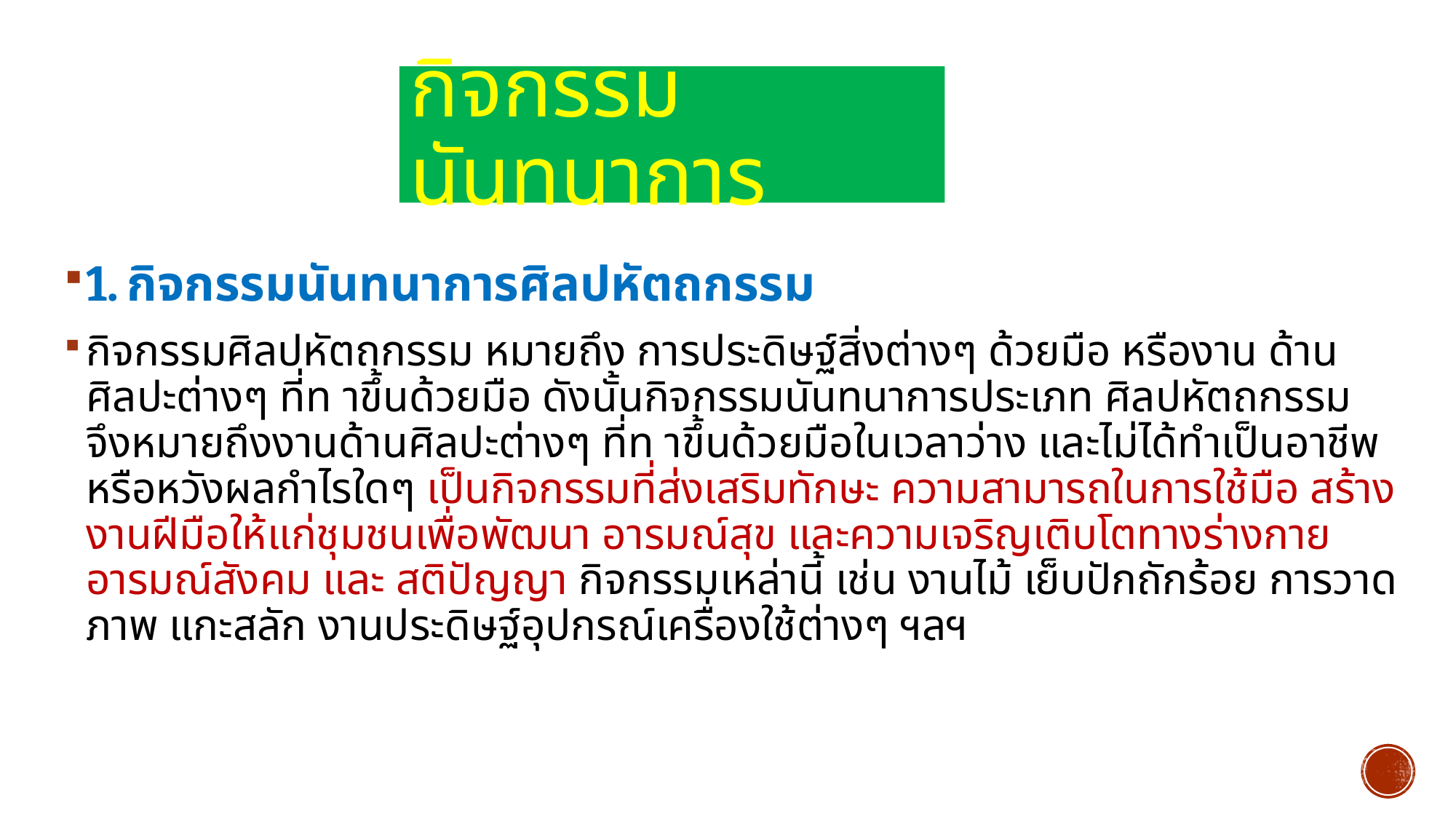

# กิจกรรมนันทนาการ
1. กิจกรรมนันทนาการศิลปหัตถกรรม
กิจกรรมศิลปหัตถกรรม หมายถึง การประดิษฐ์สิ่งต่างๆ ด้วยมือ หรืองาน ด้านศิลปะต่างๆ ที่ท าขึ้นด้วยมือ ดังนั้นกิจกรรมนันทนาการประเภท ศิลปหัตถกรรม จึงหมายถึงงานด้านศิลปะต่างๆ ที่ท าขึ้นด้วยมือในเวลาว่าง และไม่ได้ทำเป็นอาชีพหรือหวังผลกำไรใดๆ เป็นกิจกรรมที่ส่งเสริมทักษะ ความสามารถในการใช้มือ สร้างงานฝีมือให้แก่ชุมชนเพื่อพัฒนา อารมณ์สุข และความเจริญเติบโตทางร่างกาย อารมณ์สังคม และ สติปัญญา กิจกรรมเหล่านี้ เช่น งานไม้ เย็บปักถักร้อย การวาดภาพ แกะสลัก งานประดิษฐ์อุปกรณ์เครื่องใช้ต่างๆ ฯลฯ